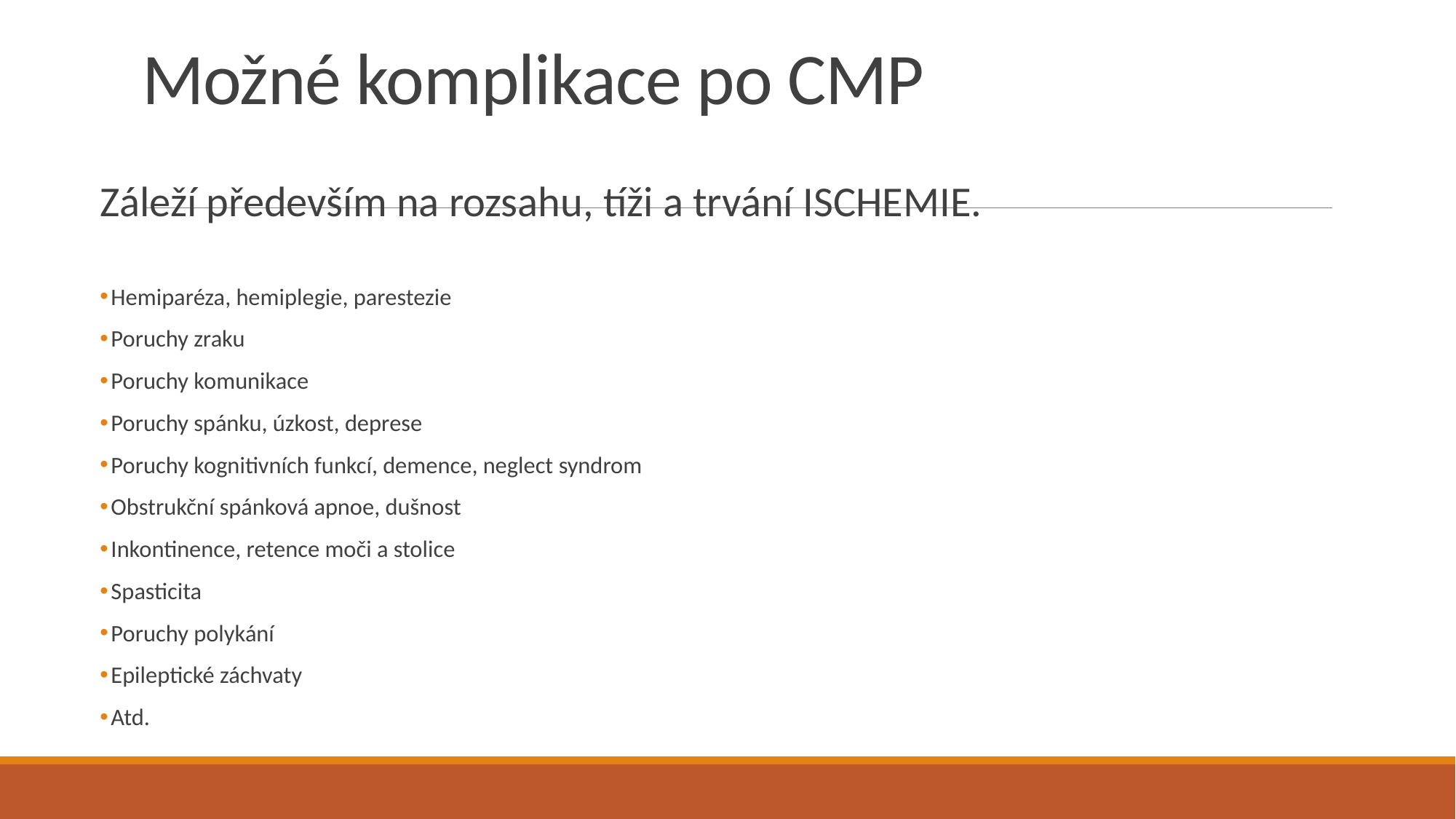

# Možné komplikace po CMP
Záleží především na rozsahu, tíži a trvání ISCHEMIE.

Hemiparéza, hemiplegie, parestezie
Poruchy zraku
Poruchy komunikace
Poruchy spánku, úzkost, deprese
Poruchy kognitivních funkcí, demence, neglect syndrom
Obstrukční spánková apnoe, dušnost
Inkontinence, retence moči a stolice
Spasticita
Poruchy polykání
Epileptické záchvaty
Atd.